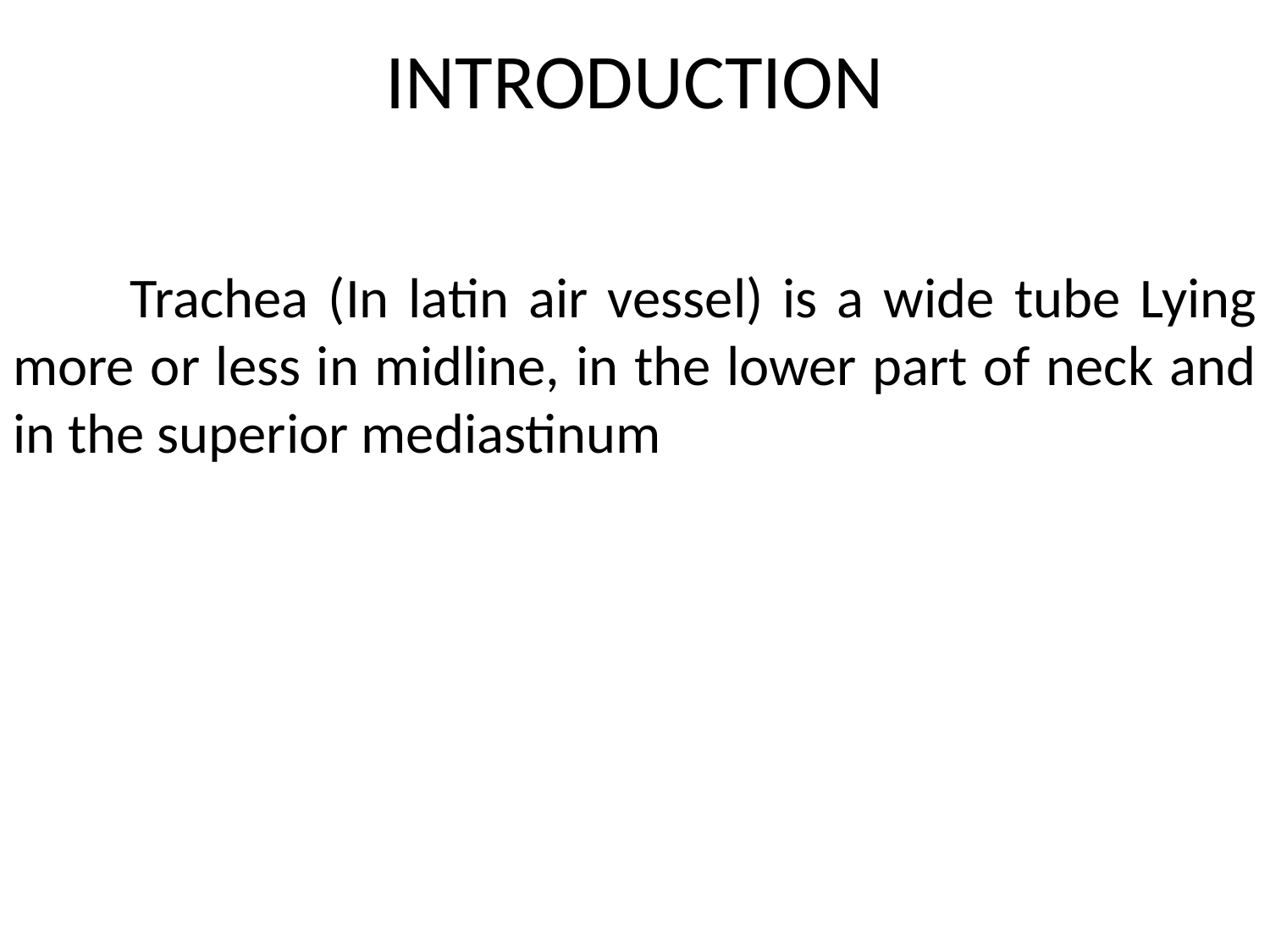

# INTRODUCTION

      Trachea (In latin air vessel) is a wide tube Lying more or less in midline, in the lower part of neck and in the superior mediastinum